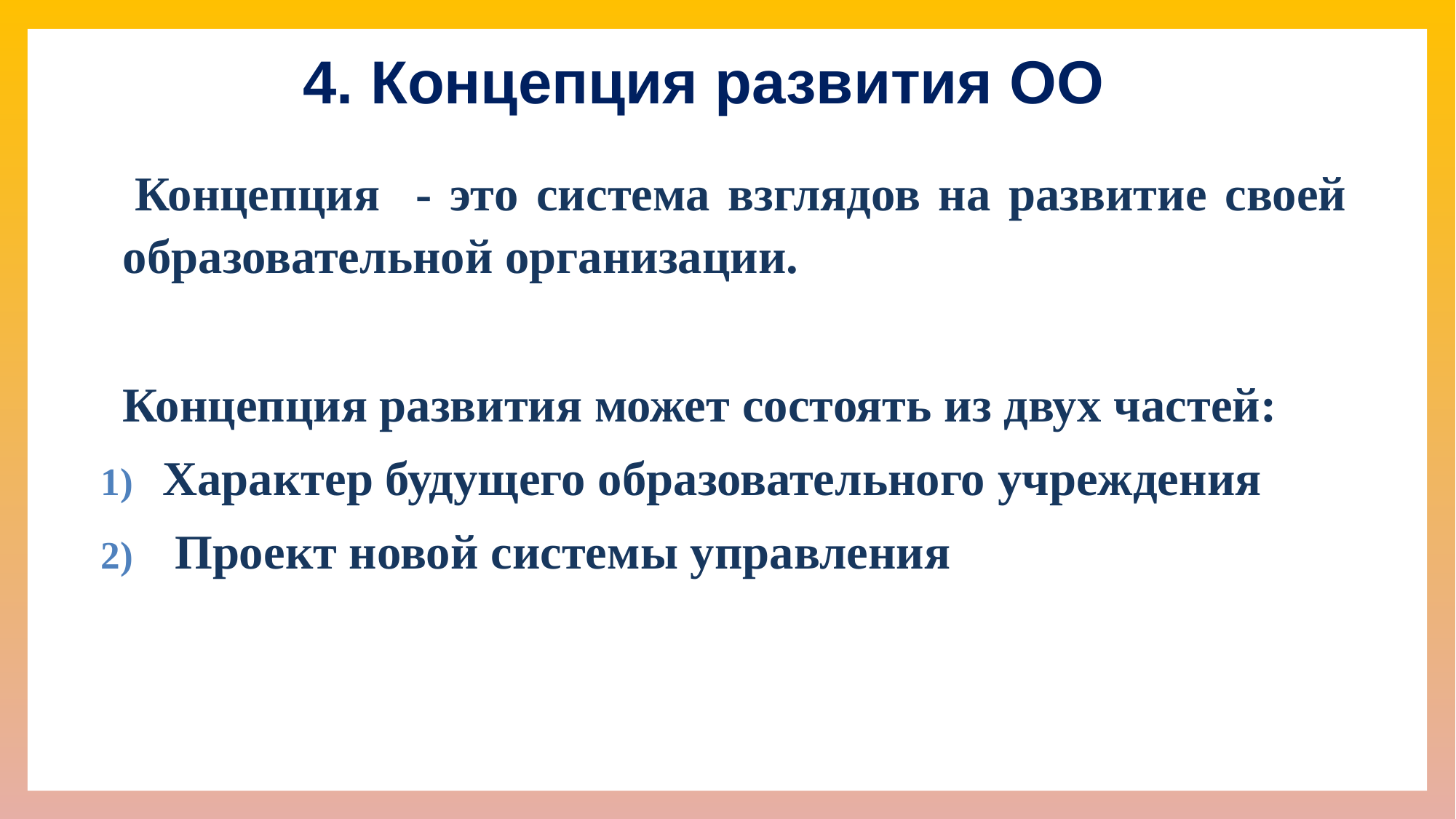

4. Концепция развития ОО
 Концепция  - это система взглядов на развитие своей образовательной организации.

Концепция развития может состоять из двух частей:
Характер будущего образовательного учреждения
 Проект новой системы управления